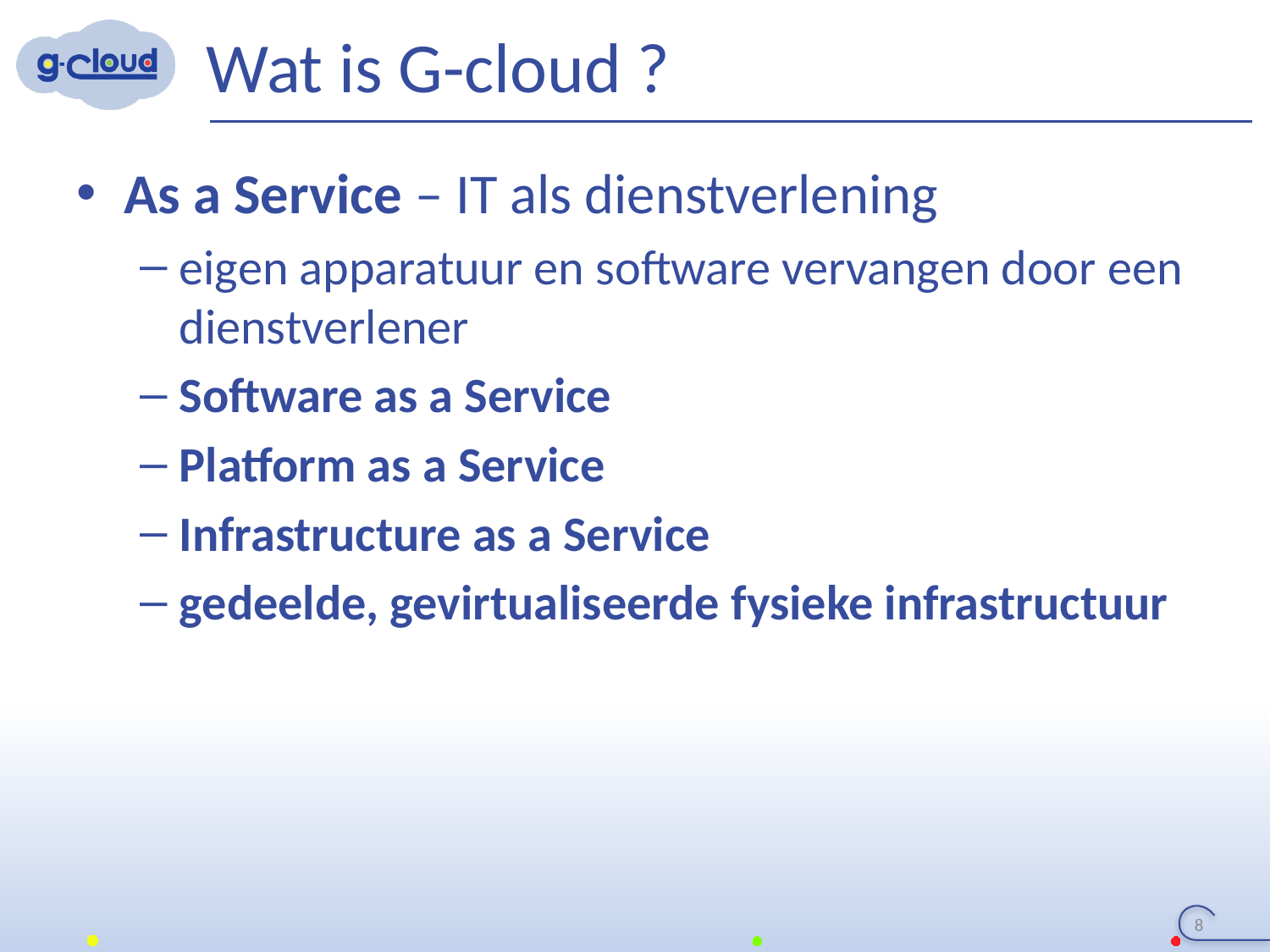

# Wat is G-cloud ?
As a Service – IT als dienstverlening
eigen apparatuur en software vervangen door een dienstverlener
Software as a Service
Platform as a Service
Infrastructure as a Service
gedeelde, gevirtualiseerde fysieke infrastructuur

8